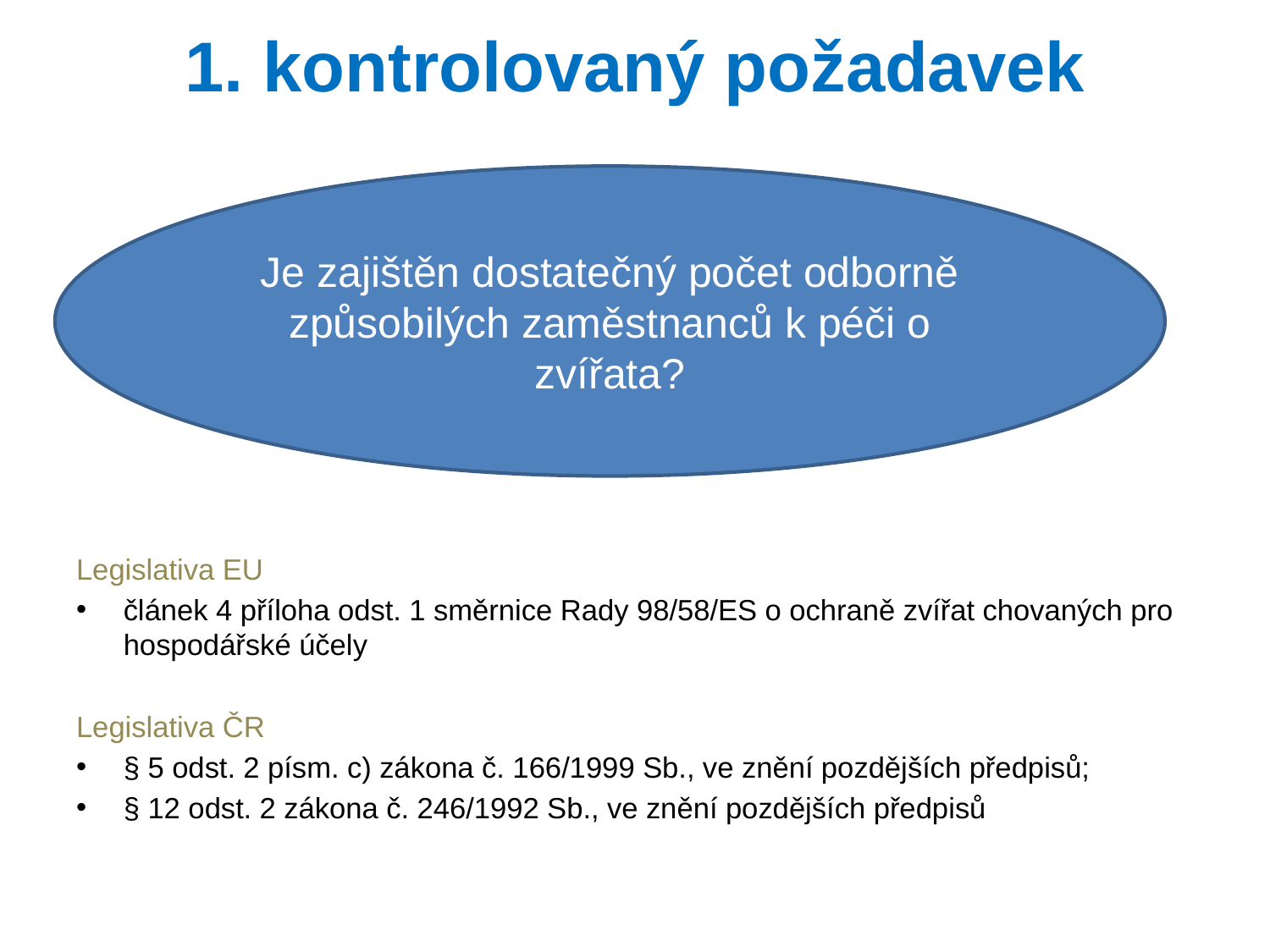

# 1. kontrolovaný požadavek
Je zajištěn dostatečný počet odborně způsobilých zaměstnanců k péči o zvířata?

Legislativa EU
článek 4 příloha odst. 1 směrnice Rady 98/58/ES o ochraně zvířat chovaných pro hospodářské účely

Legislativa ČR
§ 5 odst. 2 písm. c) zákona č. 166/1999 Sb., ve znění pozdějších předpisů;
§ 12 odst. 2 zákona č. 246/1992 Sb., ve znění pozdějších předpisů